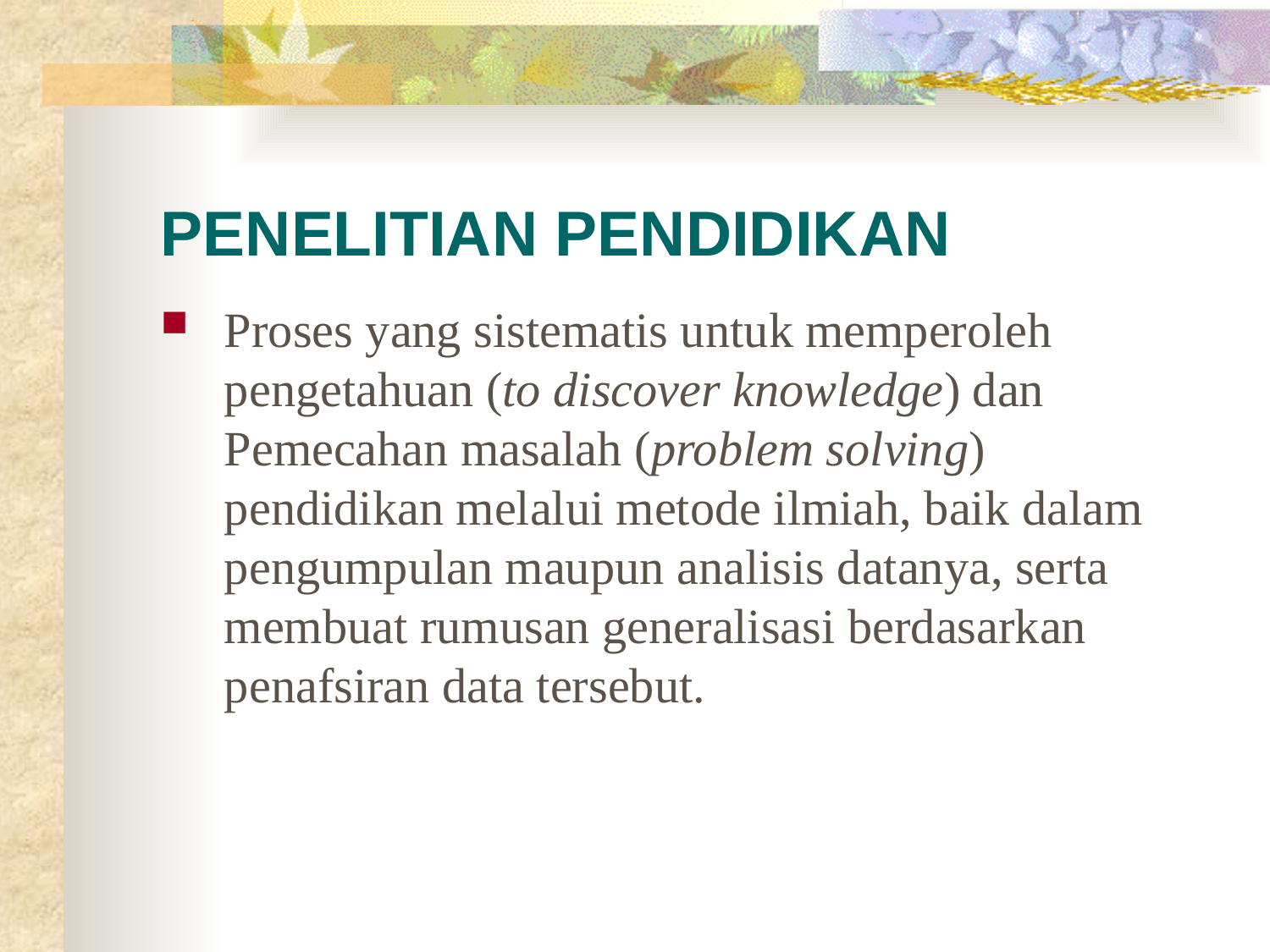

# PENELITIAN PENDIDIKAN
Proses yang sistematis untuk memperoleh pengetahuan (to discover knowledge) dan Pemecahan masalah (problem solving) pendidikan melalui metode ilmiah, baik dalam pengumpulan maupun analisis datanya, serta membuat rumusan generalisasi berdasarkan penafsiran data tersebut.